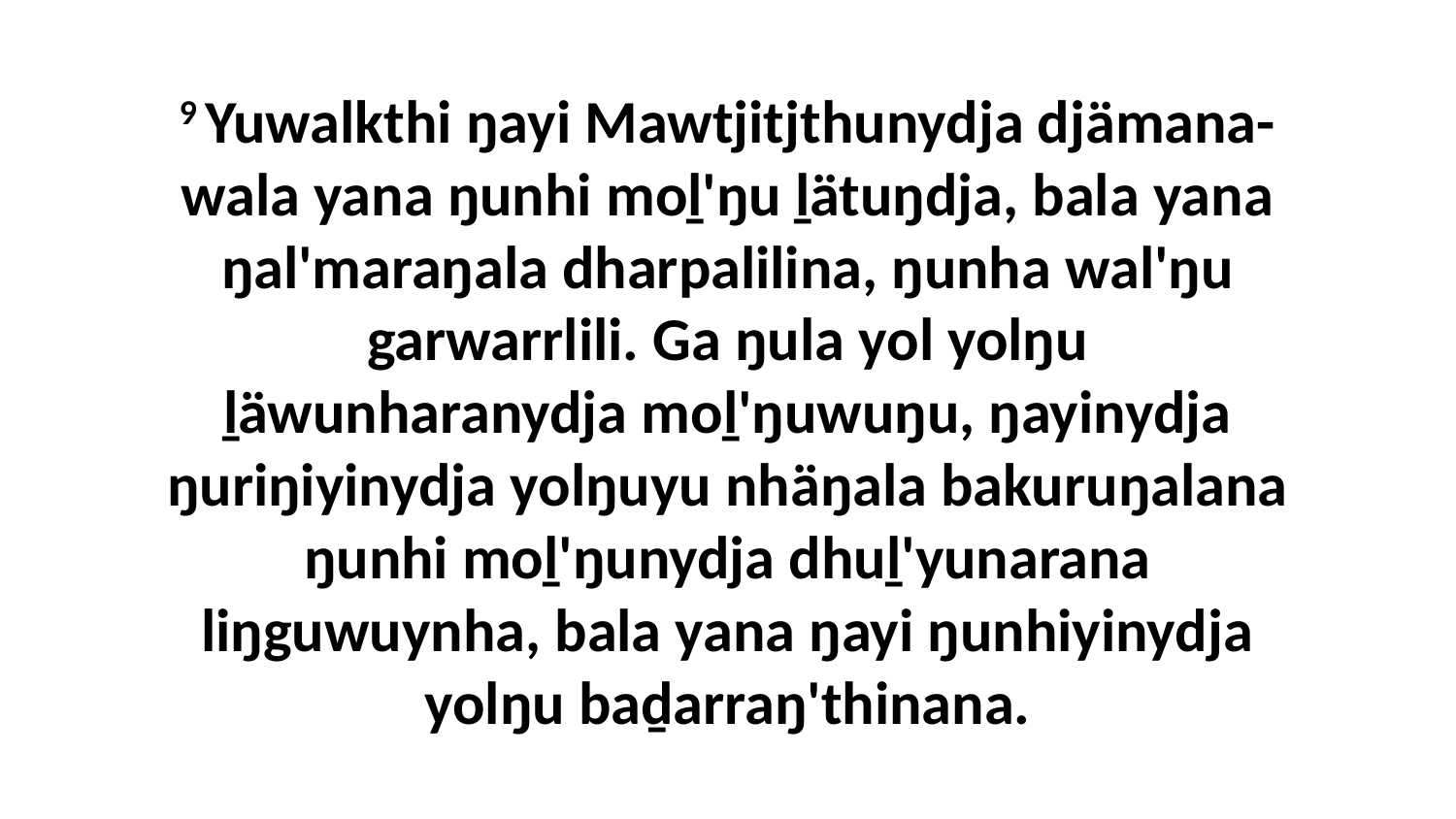

9 Yuwalkthi ŋayi Mawtjitjthunydja djämana-wala yana ŋunhi moḻ'ŋu ḻätuŋdja, bala yana ŋal'maraŋala dharpalilina, ŋunha wal'ŋu garwarrlili. Ga ŋula yol yolŋu ḻäwunharanydja moḻ'ŋuwuŋu, ŋayinydja ŋuriŋiyinydja yolŋuyu nhäŋala bakuruŋalana ŋunhi moḻ'ŋunydja dhuḻ'yunarana liŋguwuynha, bala yana ŋayi ŋunhiyinydja yolŋu baḏarraŋ'thinana.